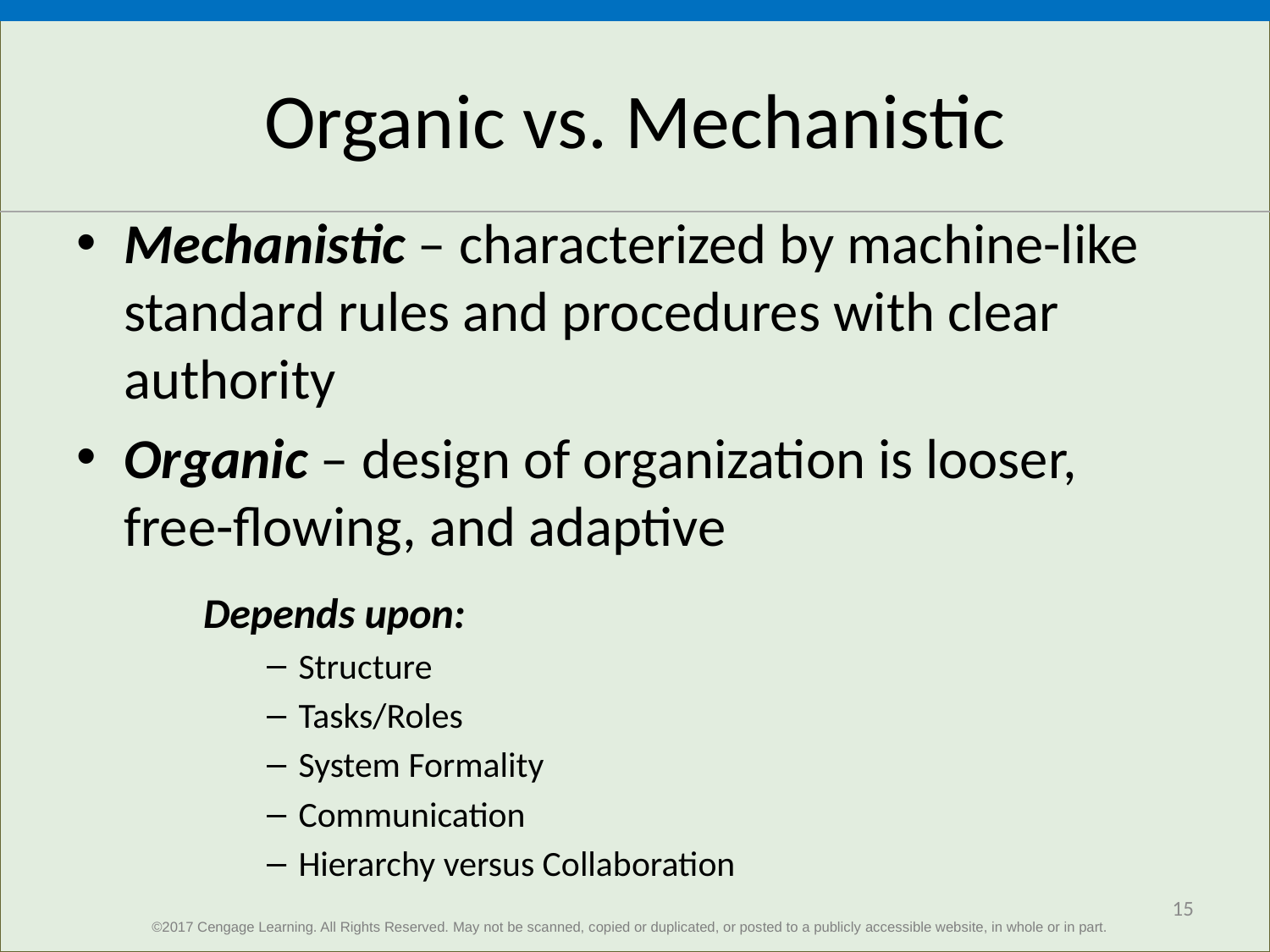

# Organic vs. Mechanistic
Mechanistic – characterized by machine-like standard rules and procedures with clear authority
Organic – design of organization is looser, free-flowing, and adaptive

Depends upon:
Structure
Tasks/Roles
System Formality
Communication
Hierarchy versus Collaboration
15
©2017 Cengage Learning. All Rights Reserved. May not be scanned, copied or duplicated, or posted to a publicly accessible website, in whole or in part.